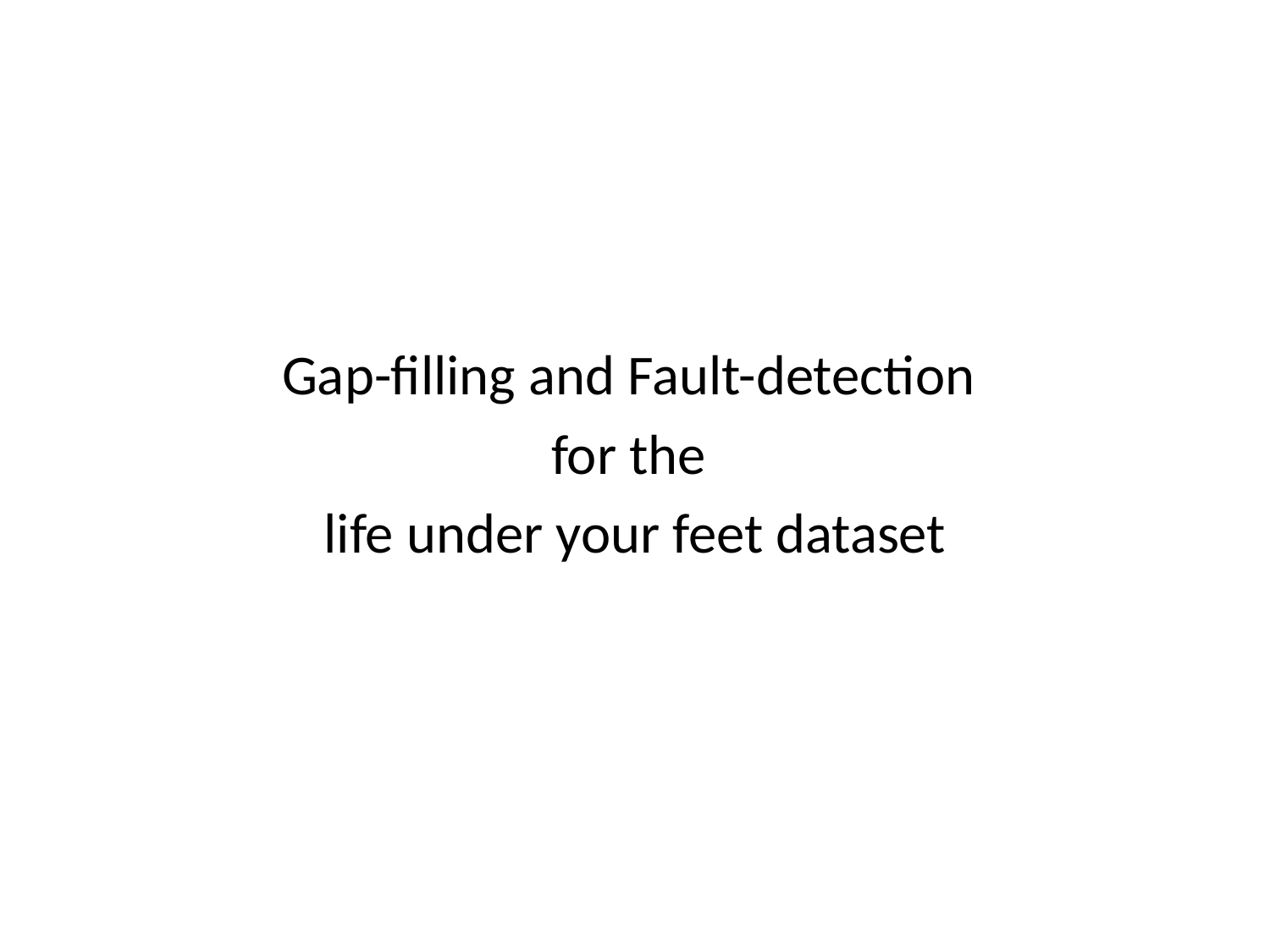

Gap-filling and Fault-detection
for the
life under your feet dataset